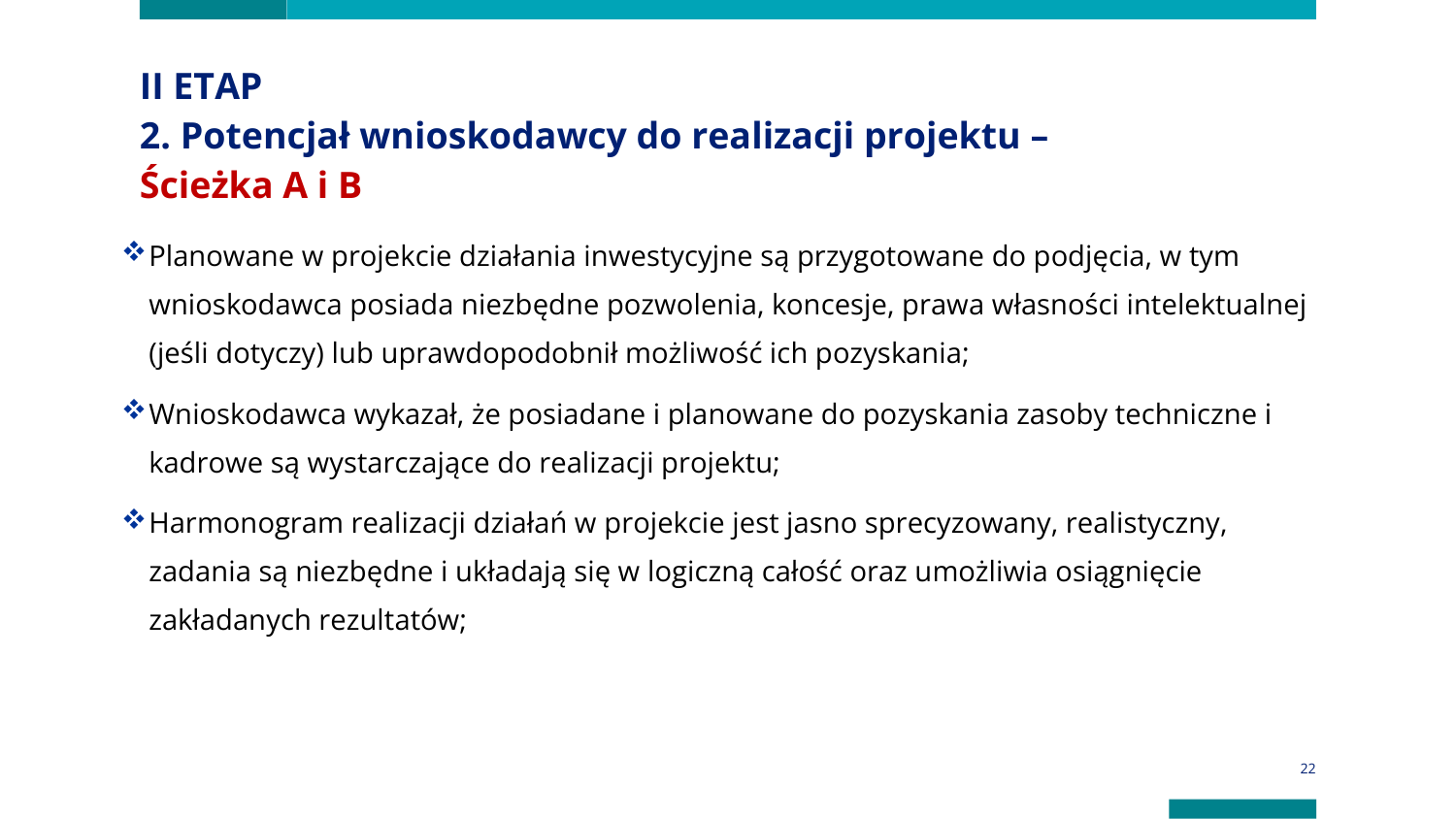

II ETAP
2. Potencjał wnioskodawcy do realizacji projektu –
Ścieżka A i B
Planowane w projekcie działania inwestycyjne są przygotowane do podjęcia, w tym wnioskodawca posiada niezbędne pozwolenia, koncesje, prawa własności intelektualnej (jeśli dotyczy) lub uprawdopodobnił możliwość ich pozyskania;
Wnioskodawca wykazał, że posiadane i planowane do pozyskania zasoby techniczne i kadrowe są wystarczające do realizacji projektu;
Harmonogram realizacji działań w projekcie jest jasno sprecyzowany, realistyczny, zadania są niezbędne i układają się w logiczną całość oraz umożliwia osiągnięcie zakładanych rezultatów;

22